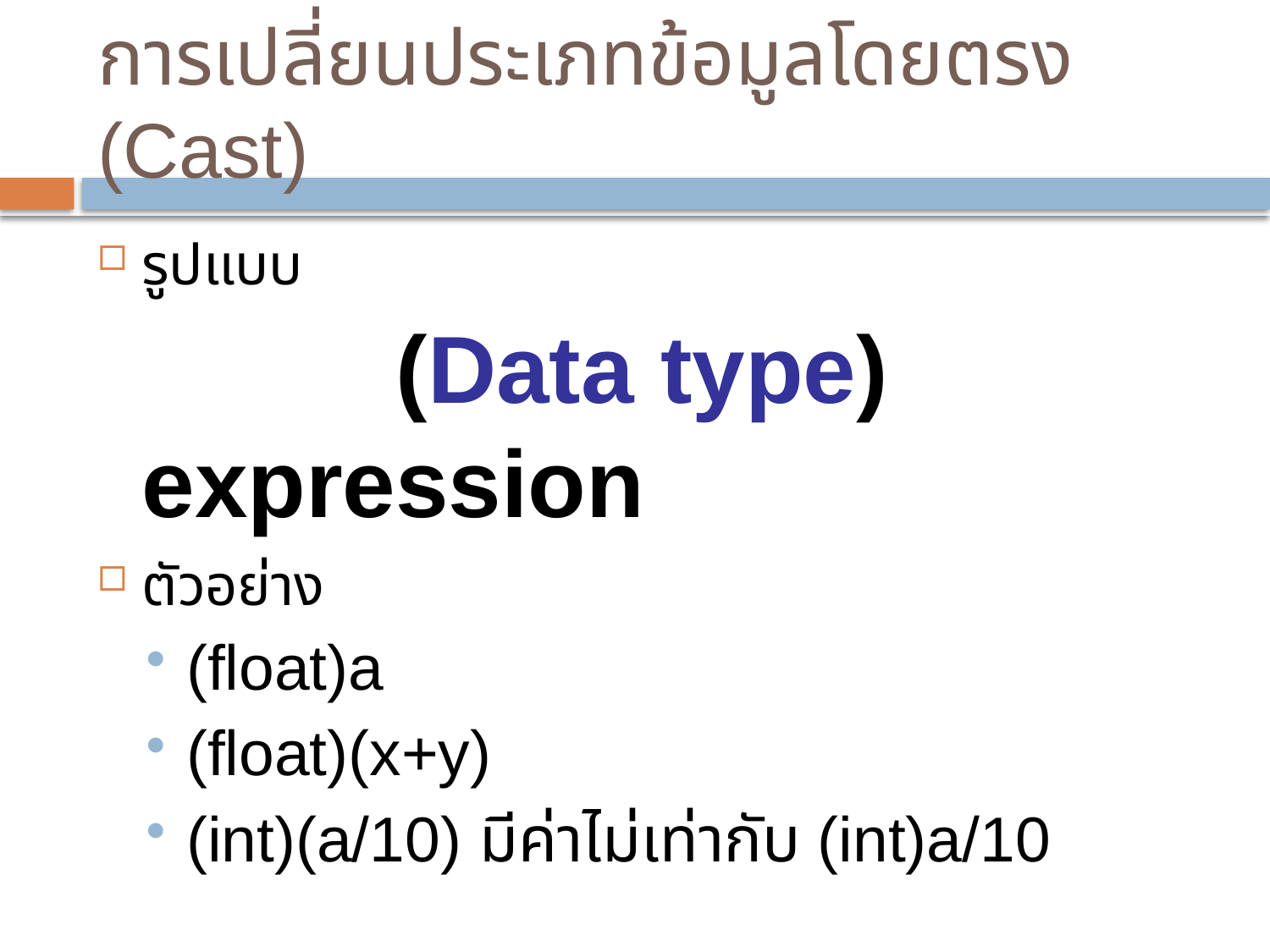

# การเปลี่ยนประเภทข้อมูลโดยตรง (Cast)
รูปแบบ
			(Data type) expression
ตัวอย่าง
(float)a
(float)(x+y)
(int)(a/10) มีค่าไม่เท่ากับ (int)a/10